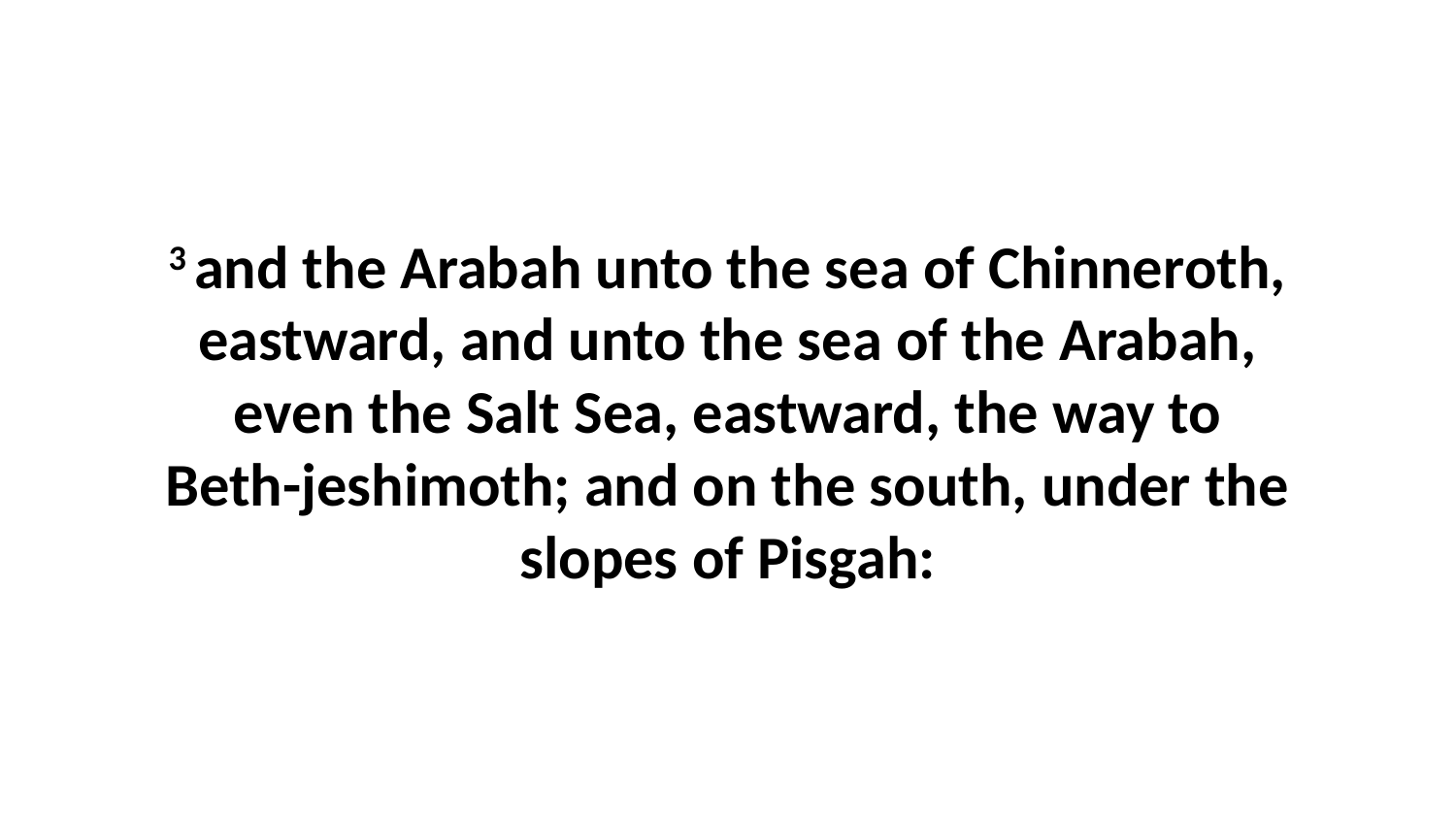

3 and the Arabah unto the sea of Chinneroth, eastward, and unto the sea of the Arabah, even the Salt Sea, eastward, the way to Beth-jeshimoth; and on the south, under the slopes of Pisgah: